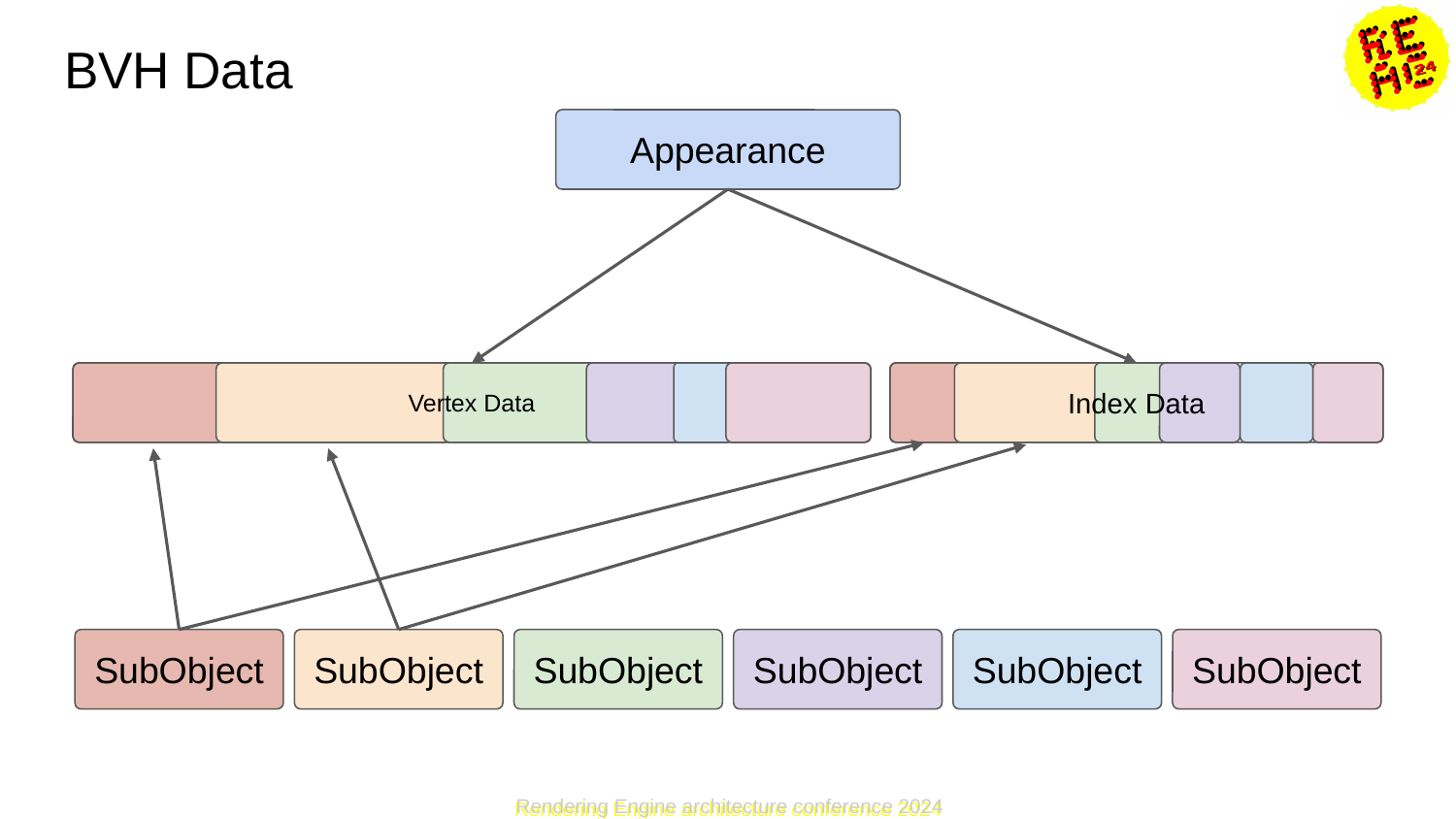

# BVH Data
Appearance
Vertex Data

Index Data

SubObject
SubObject
SubObject
SubObject
SubObject
SubObject